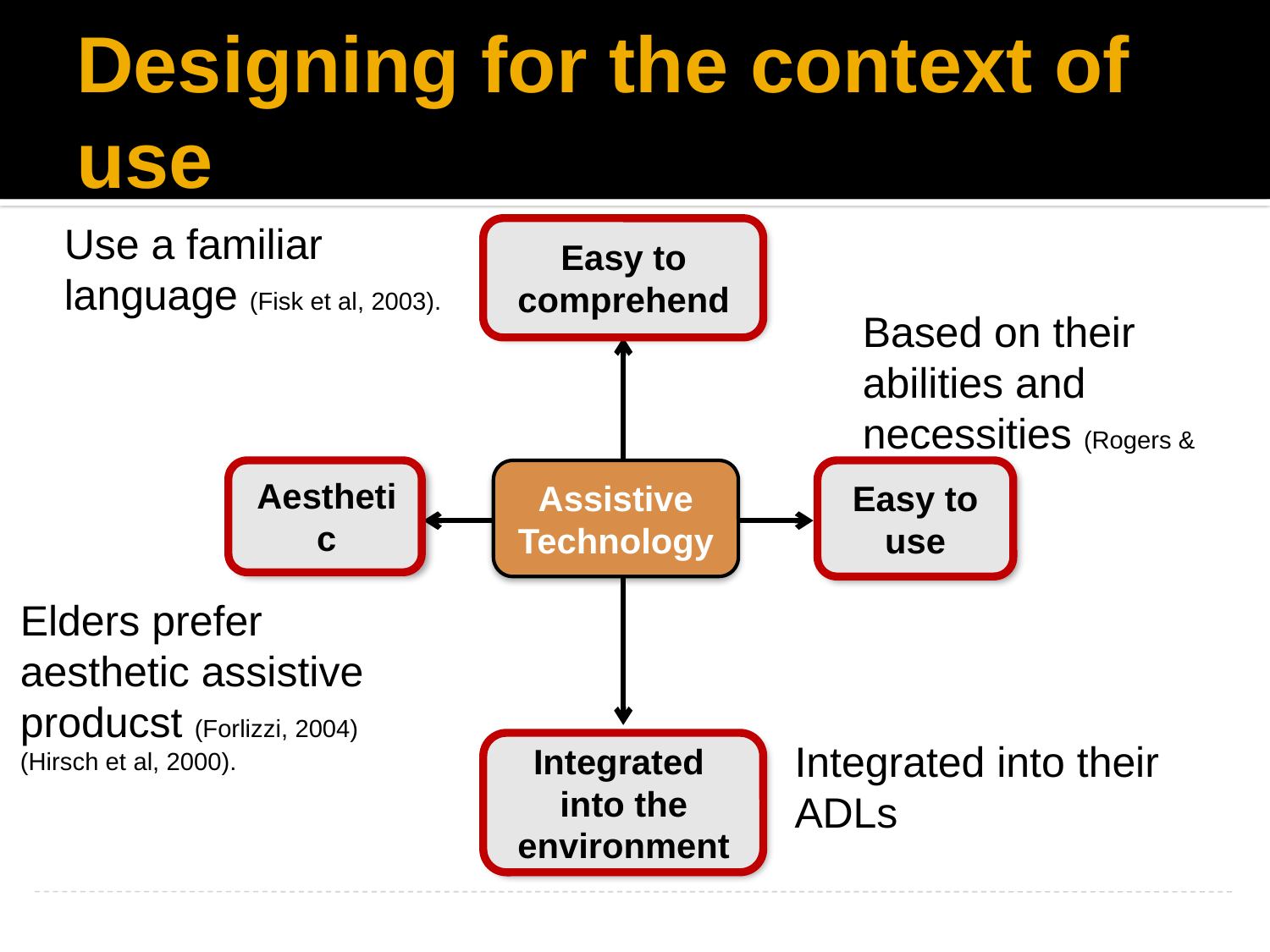

# Designing for the context of use
Use a familiar language (Fisk et al, 2003).

Easy to comprehend
Based on their abilities and necessities (Rogers & Mynatt, 2003)

Aesthetic
Assistive Technology
Easy to use

Elders prefer aesthetic assistive producst (Forlizzi, 2004) (Hirsch et al, 2000).
Integrated into their ADLs

Integrated
into the environment